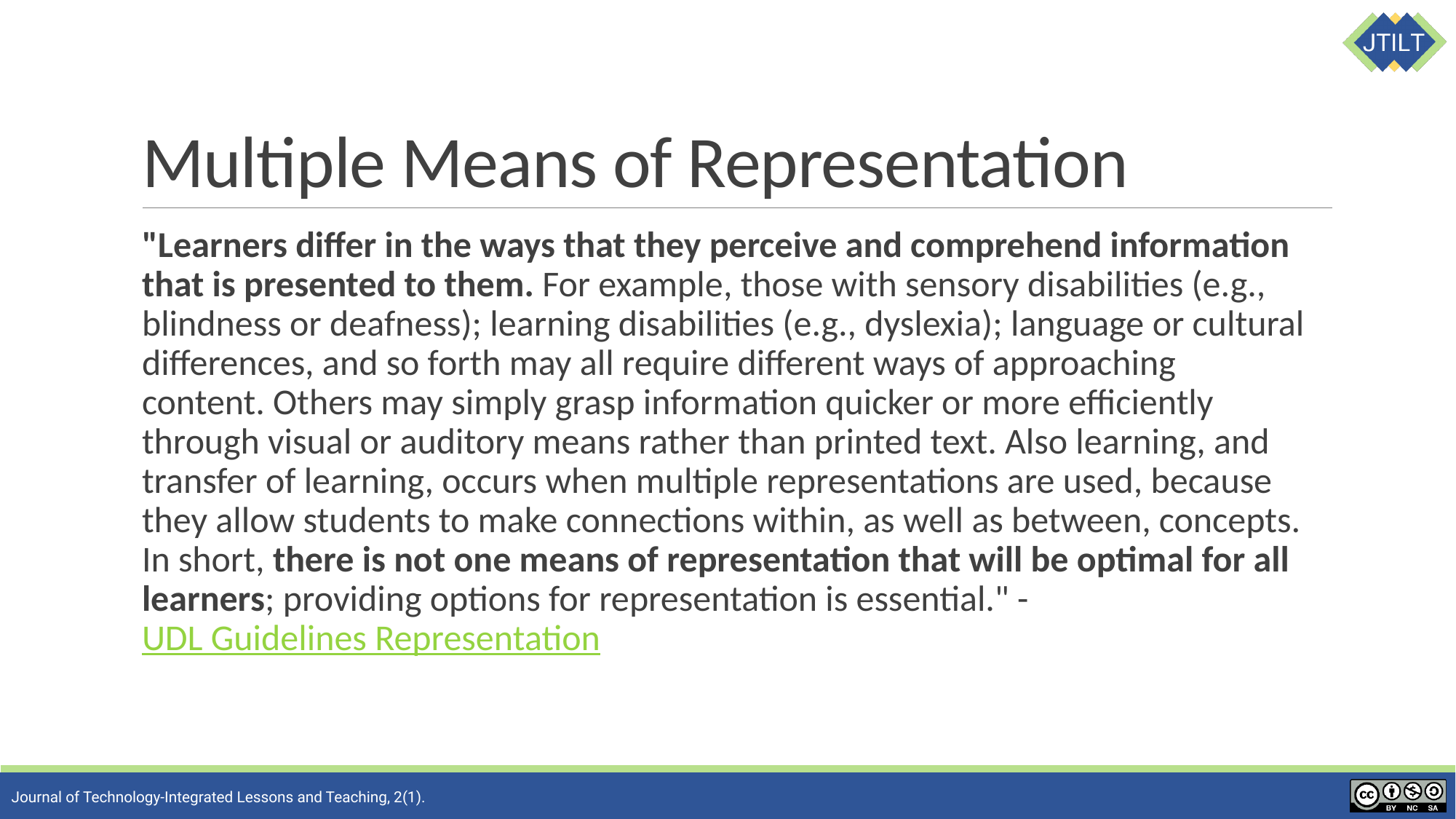

# Multiple Means of Representation
"Learners differ in the ways that they perceive and comprehend information that is presented to them. For example, those with sensory disabilities (e.g., blindness or deafness); learning disabilities (e.g., dyslexia); language or cultural differences, and so forth may all require different ways of approaching content. Others may simply grasp information quicker or more efficiently through visual or auditory means rather than printed text. Also learning, and transfer of learning, occurs when multiple representations are used, because they allow students to make connections within, as well as between, concepts. In short, there is not one means of representation that will be optimal for all learners; providing options for representation is essential." -UDL Guidelines Representation